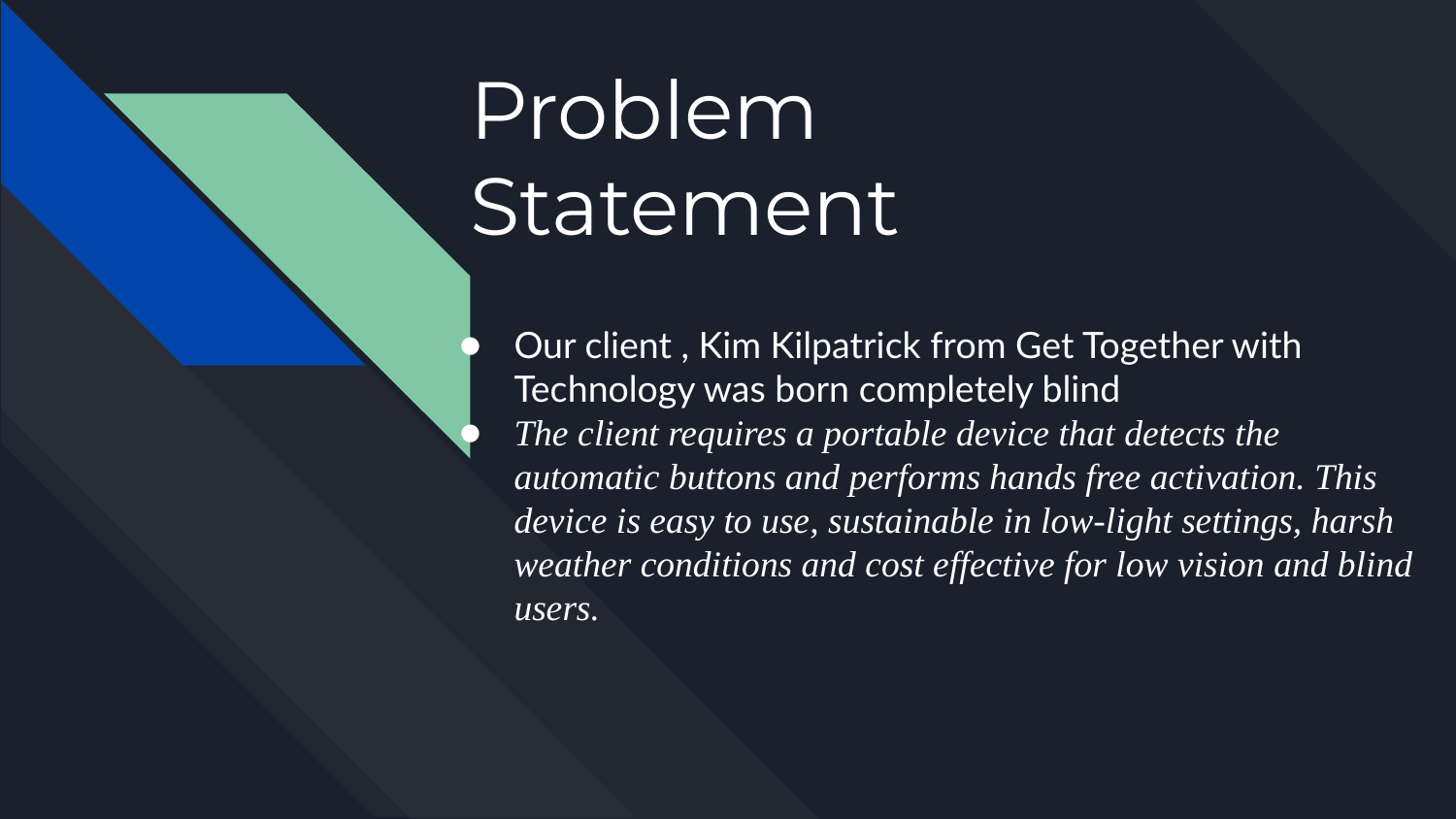

# Problem Statement
Our client , Kim Kilpatrick from Get Together with Technology was born completely blind
The client requires a portable device that detects the automatic buttons and performs hands free activation. This device is easy to use, sustainable in low-light settings, harsh weather conditions and cost effective for low vision and blind users.